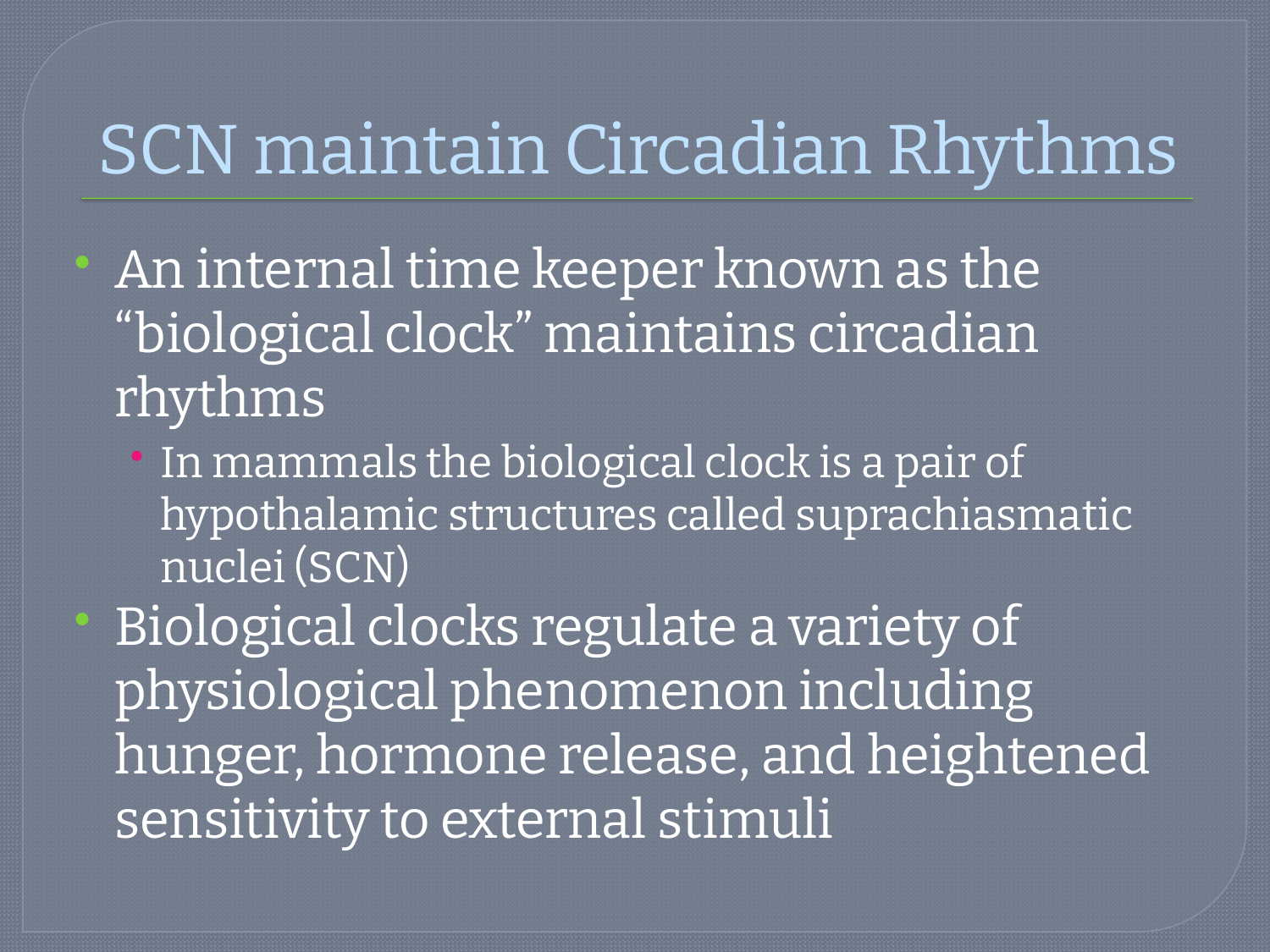

# SCN maintain Circadian Rhythms
An internal time keeper known as the “biological clock” maintains circadian rhythms
In mammals the biological clock is a pair of hypothalamic structures called suprachiasmatic nuclei (SCN)
Biological clocks regulate a variety of physiological phenomenon including hunger, hormone release, and heightened sensitivity to external stimuli